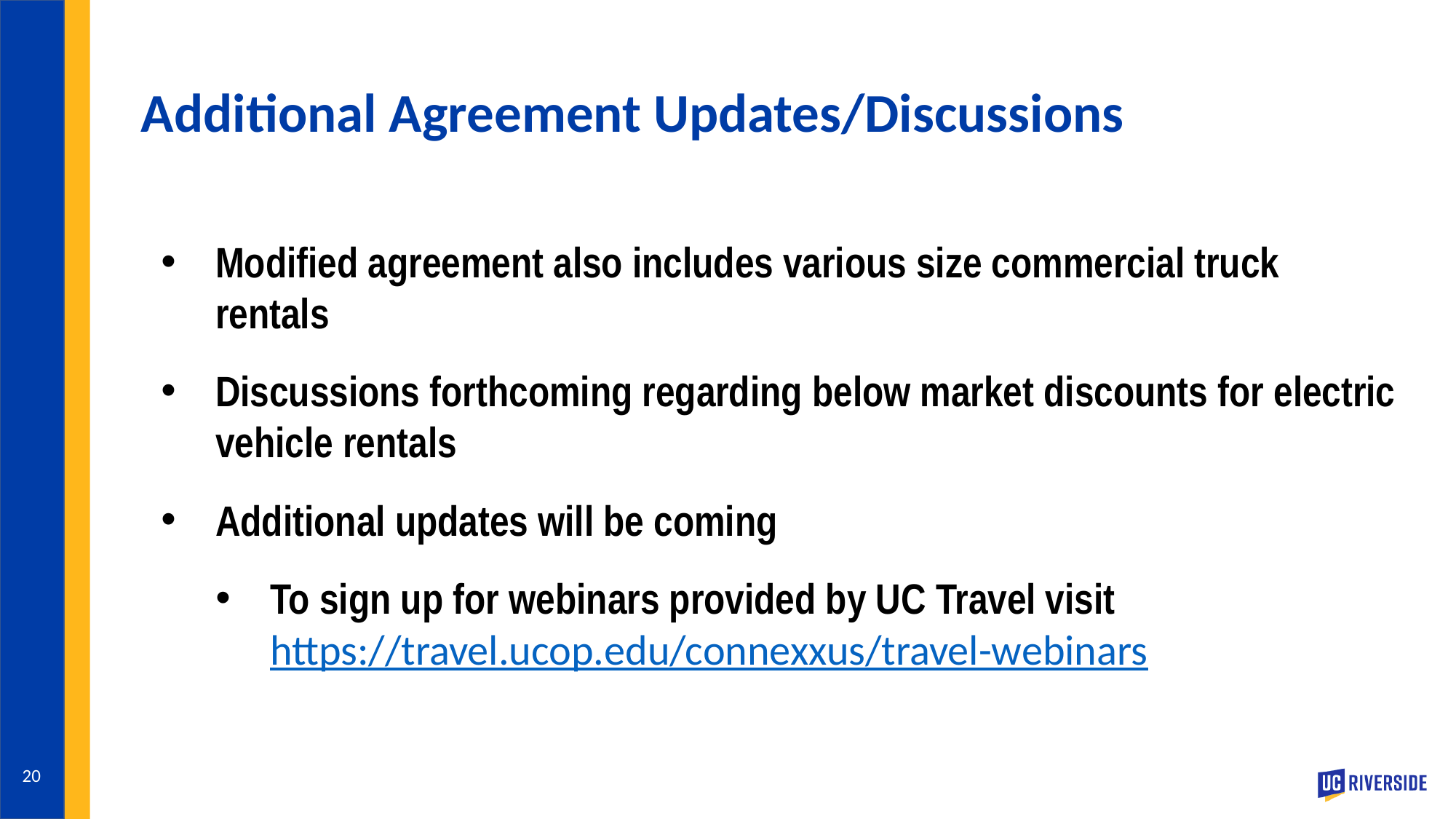

# Additional Agreement Updates/Discussions

Modified agreement also includes various size commercial truck rentals
Discussions forthcoming regarding below market discounts for electric vehicle rentals
Additional updates will be coming
To sign up for webinars provided by UC Travel visit https://travel.ucop.edu/connexxus/travel-webinars

20